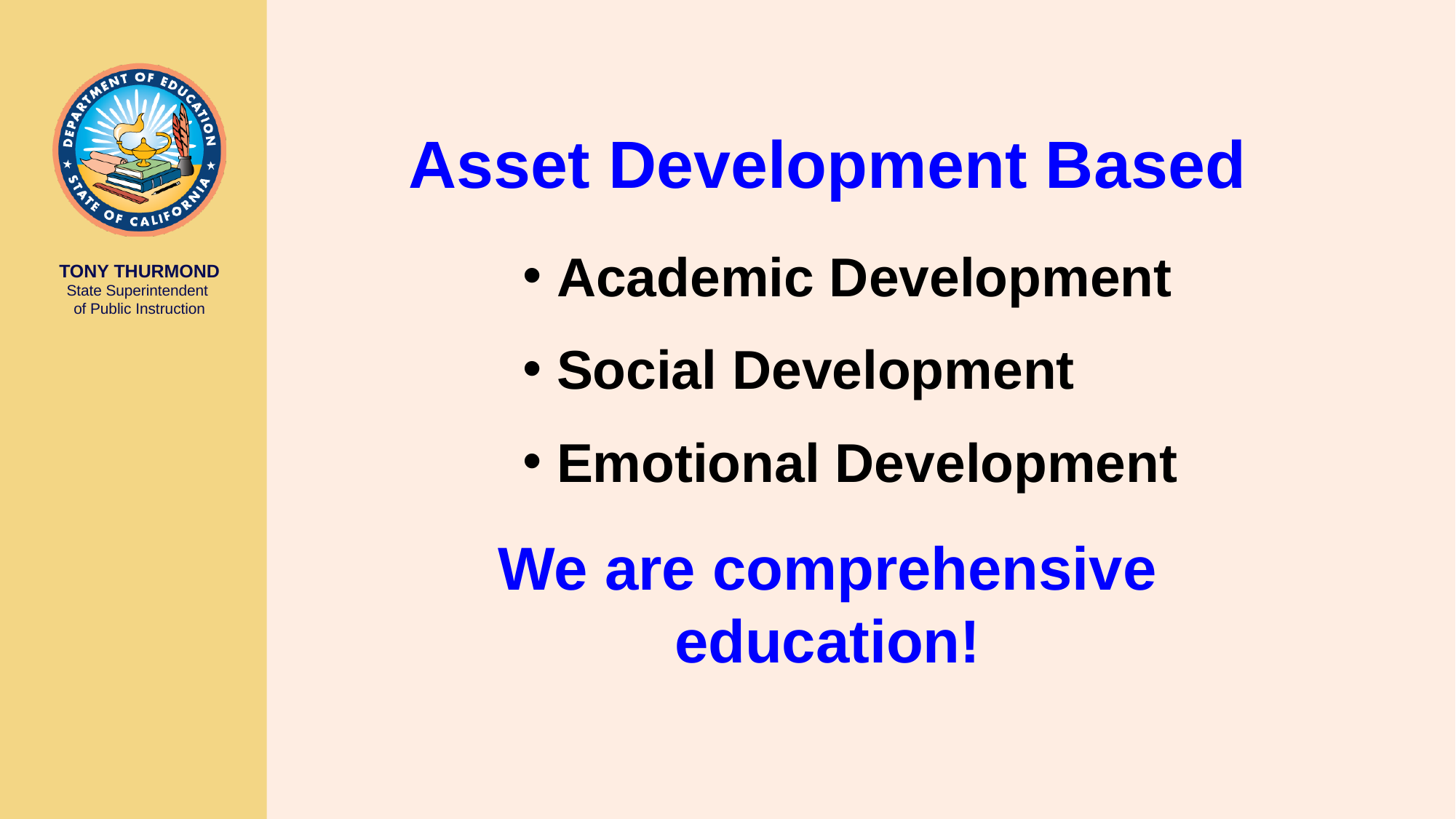

# Asset Development Based
Academic Development
Social Development
Emotional Development
We are comprehensive education!